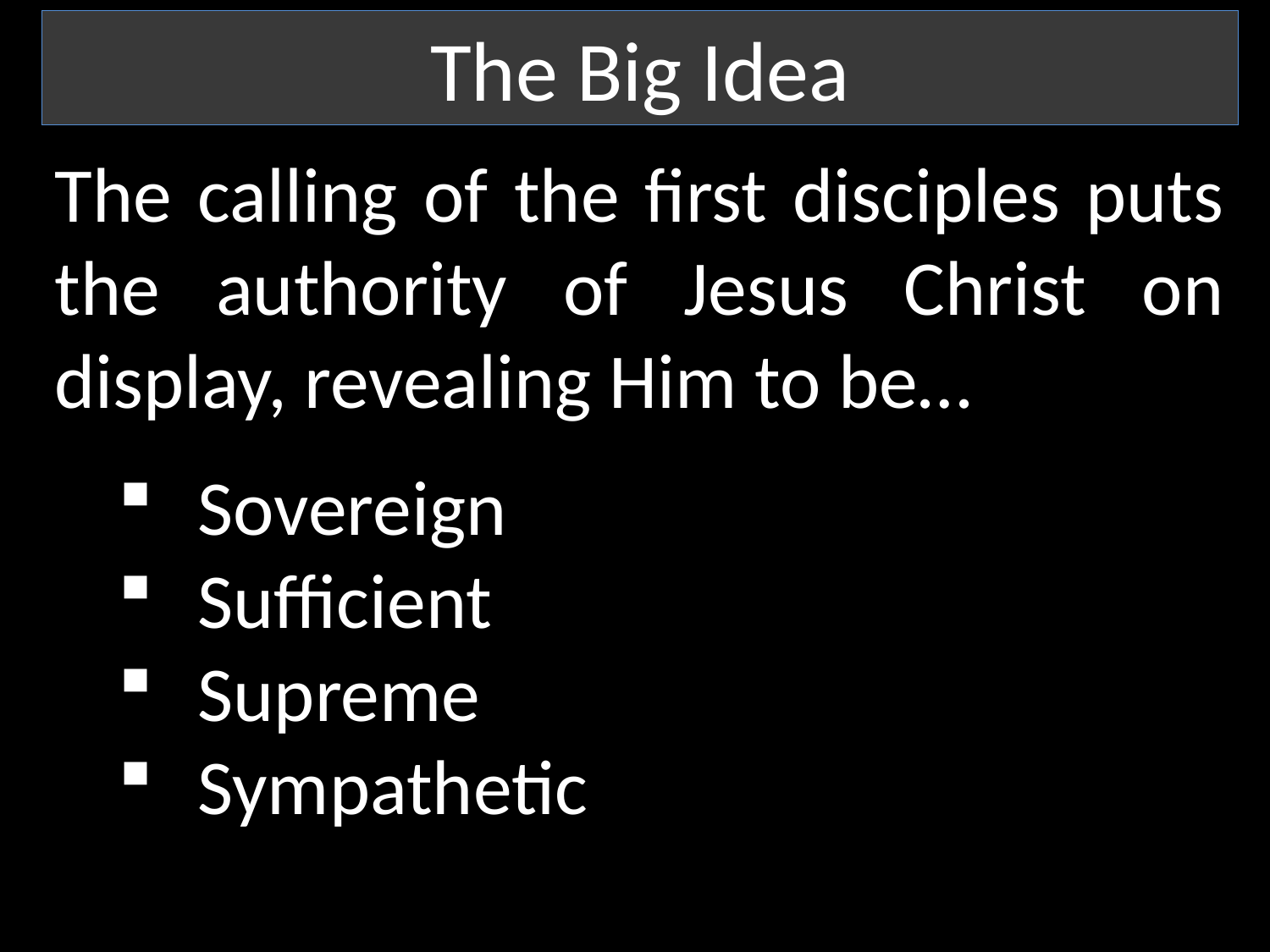

The Big Idea
The calling of the first disciples puts the authority of Jesus Christ on display, revealing Him to be…

Sovereign
Sufficient
Supreme
Sympathetic